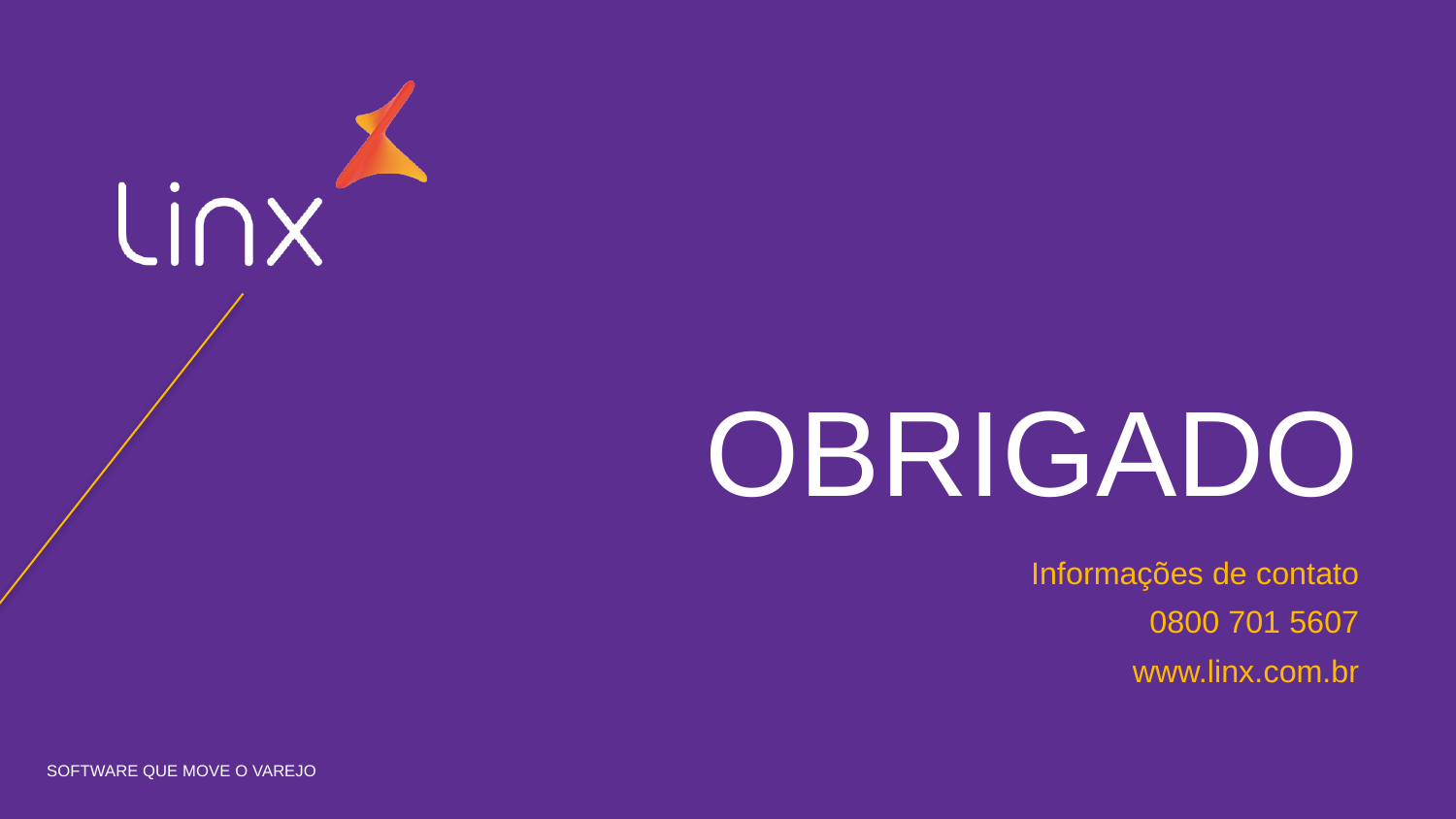

# OBRIGADO
Informações de contato
0800 701 5607
www.linx.com.br